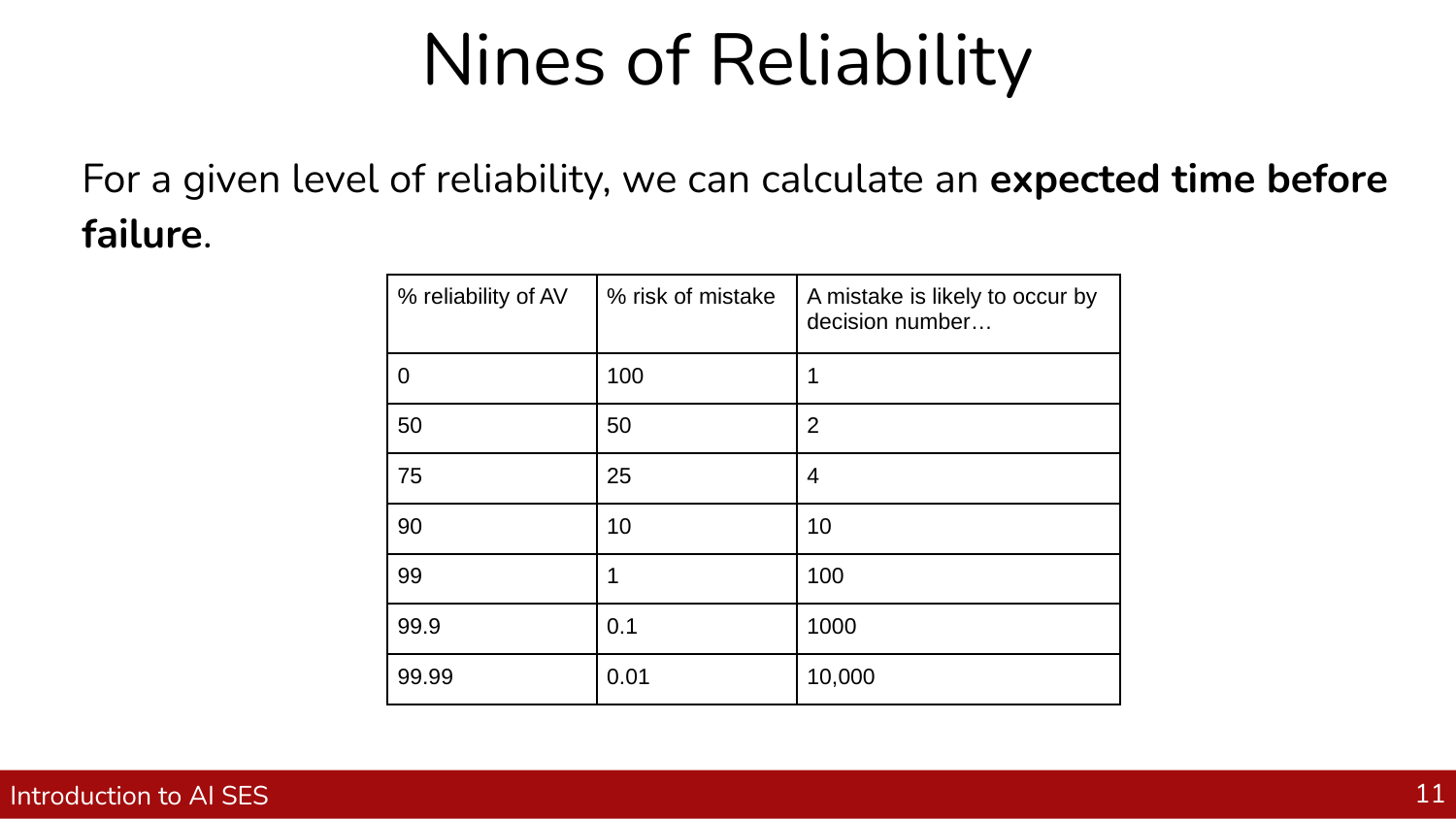

# Nines of Reliability

For a given level of reliability, we can calculate an expected time before failure.
| % reliability of AV | % risk of mistake | A mistake is likely to occur by decision number… |
| --- | --- | --- |
| 0 | 100 | 1 |
| 50 | 50 | 2 |
| 75 | 25 | 4 |
| 90 | 10 | 10 |
| 99 | 1 | 100 |
| 99.9 | 0.1 | 1000 |
| 99.99 | 0.01 | 10,000 |
11
Introduction to AI SES